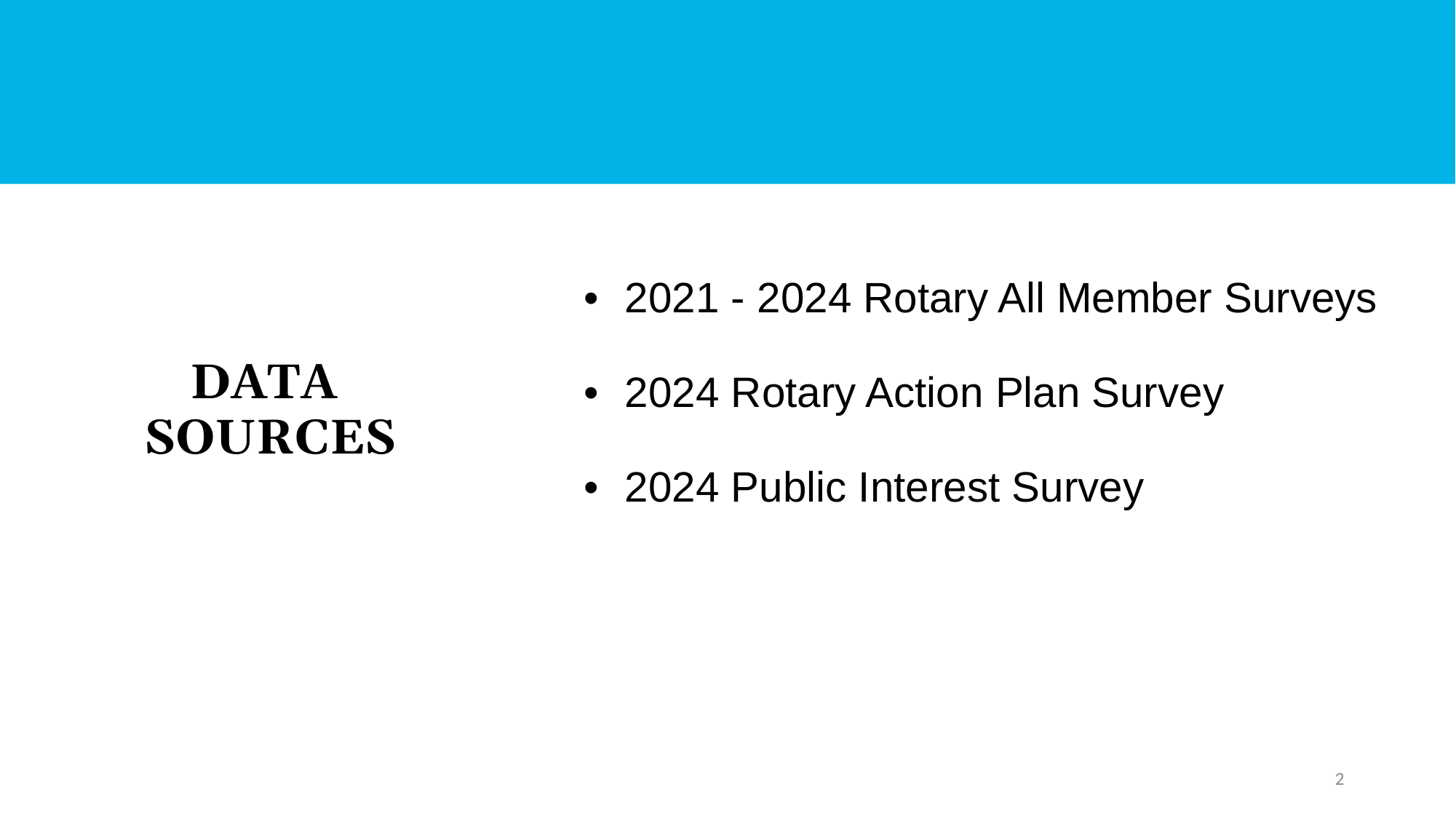

# Data sources
2021 - 2024 Rotary All Member Surveys

2024 Rotary Action Plan Survey

2024 Public Interest Survey
2